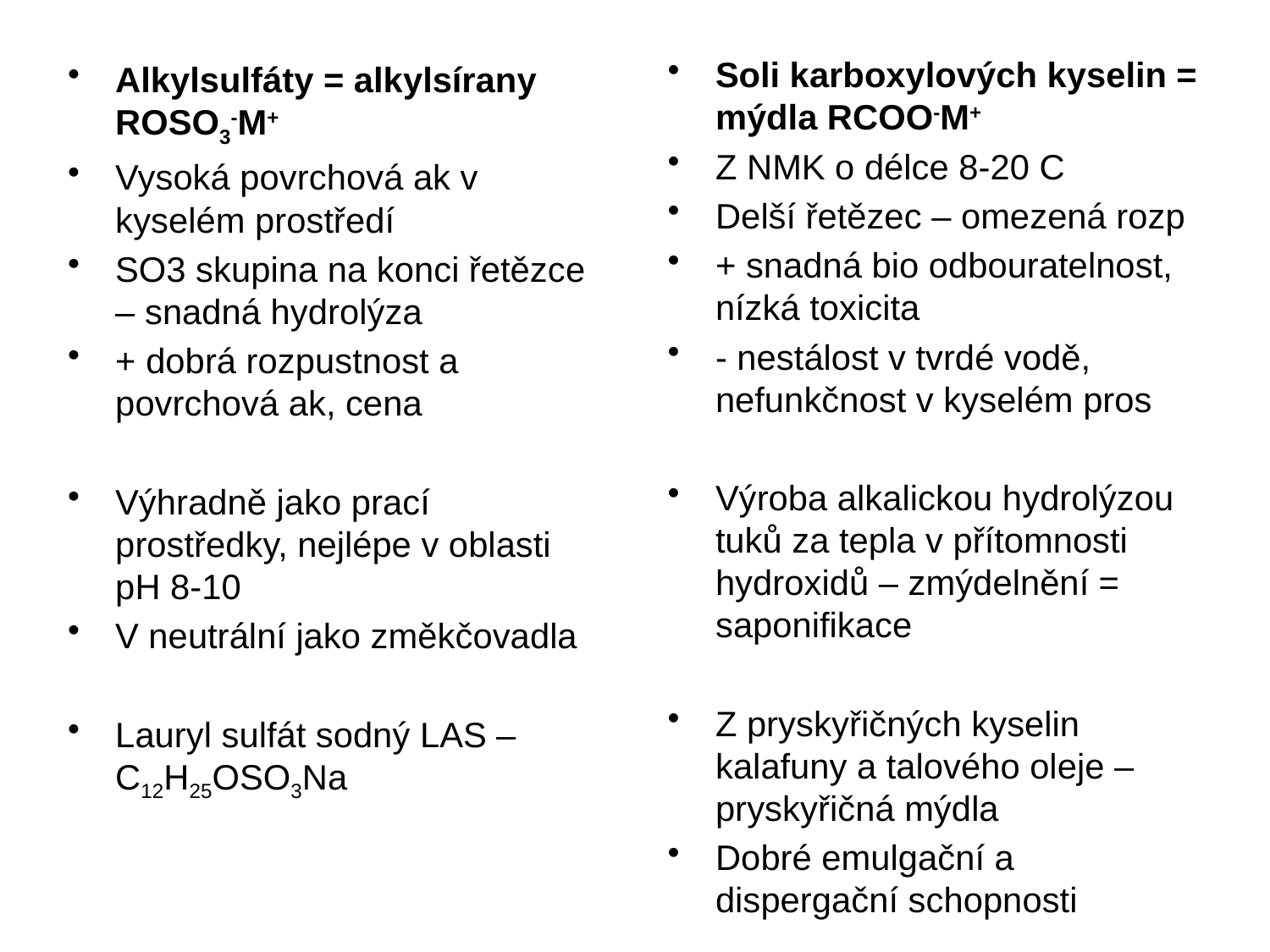

Soli karboxylových kyselin = mýdla RCOO-M+
Z NMK o délce 8-20 C
Delší řetězec – omezená rozp
+ snadná bio odbouratelnost, nízká toxicita
- nestálost v tvrdé vodě, nefunkčnost v kyselém pros

Výroba alkalickou hydrolýzou tuků za tepla v přítomnosti hydroxidů – zmýdelnění = saponifikace

Z pryskyřičných kyselin kalafuny a talového oleje – pryskyřičná mýdla
Dobré emulgační a dispergační schopnosti
Alkylsulfáty = alkylsírany ROSO3-M+
Vysoká povrchová ak v kyselém prostředí
SO3 skupina na konci řetězce – snadná hydrolýza
+ dobrá rozpustnost a povrchová ak, cena

Výhradně jako prací prostředky, nejlépe v oblasti pH 8-10
V neutrální jako změkčovadla

Lauryl sulfát sodný LAS – C12H25OSO3Na